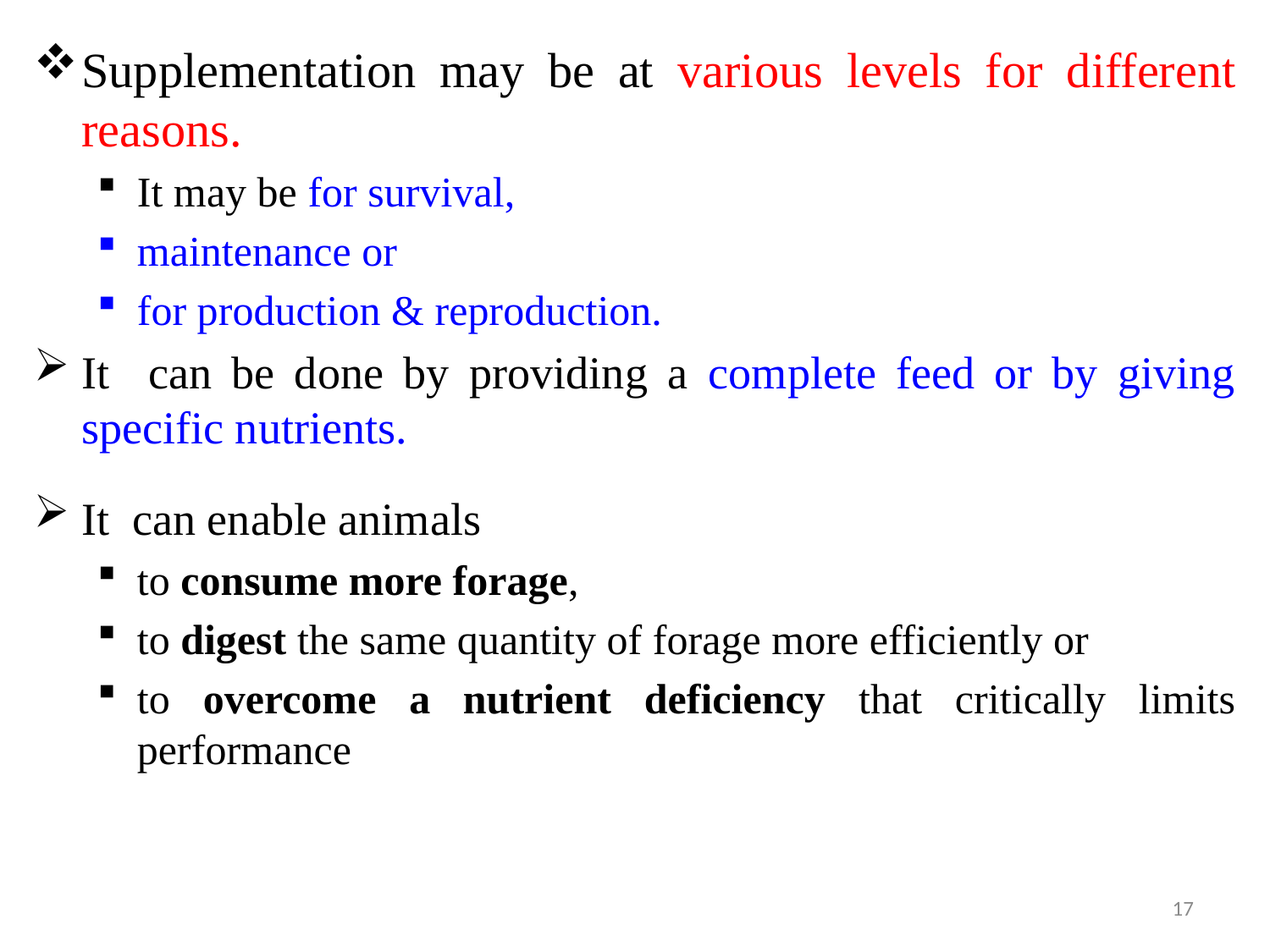

Supplementation may be at various levels for different reasons.
It may be for survival,
maintenance or
for production & reproduction.
It  can be done by providing a complete feed or by giving specific nutrients.

It  can enable animals
to consume more forage,
to digest the same quantity of forage more efficiently or
to overcome a nutrient deficiency that critically limits performance

17